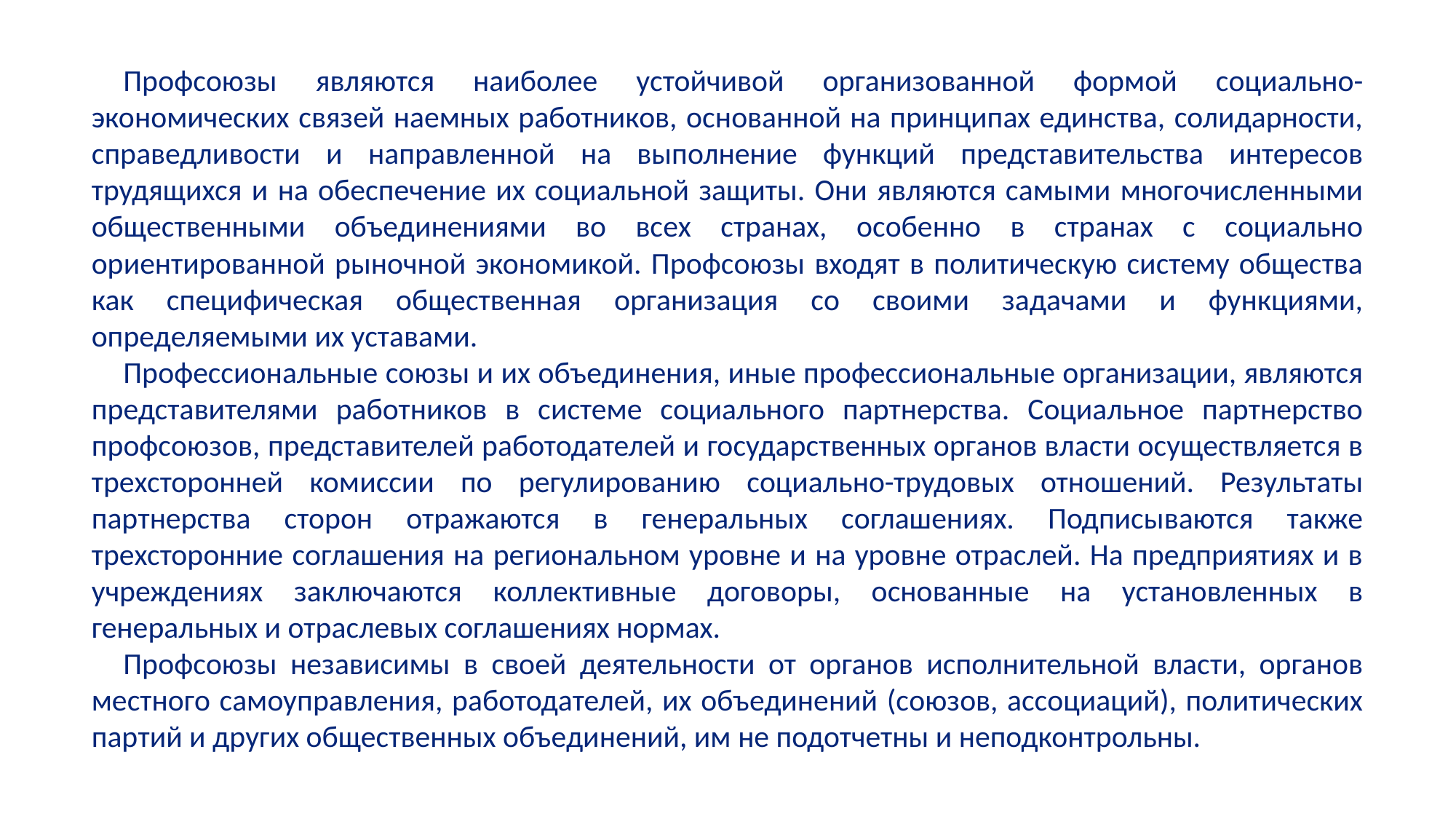

Профсоюзы являются наиболее устойчивой организованной формой социально-экономических связей наемных работников, основанной на принципах единства, солидарности, справедливости и направленной на выполнение функций представительства интересов трудящихся и на обеспечение их социальной защиты. Они являются самыми многочисленными общественными объединениями во всех странах, особенно в странах с социально ориентированной рыночной экономикой. Профсоюзы входят в политическую систему общества как специфическая общественная организация со своими задачами и функциями, определяемыми их уставами.
Профессиональные союзы и их объединения, иные профессиональные организации, являются представителями работников в системе социального партнерства. Социальное партнерство профсоюзов, представителей работодателей и государственных органов власти осуществляется в трехсторонней комиссии по регулированию социально-трудовых отношений. Результаты партнерства сторон отражаются в генеральных соглашениях. Подписываются также трехсторонние соглашения на региональном уровне и на уровне отраслей. На предприятиях и в учреждениях заключаются коллективные договоры, основанные на установленных в генеральных и отраслевых соглашениях нормах.
Профсоюзы независимы в своей деятельности от органов исполнительной власти, органов местного самоуправления, работодателей, их объединений (союзов, ассоциаций), политических партий и других общественных объединений, им не подотчетны и неподконтрольны.